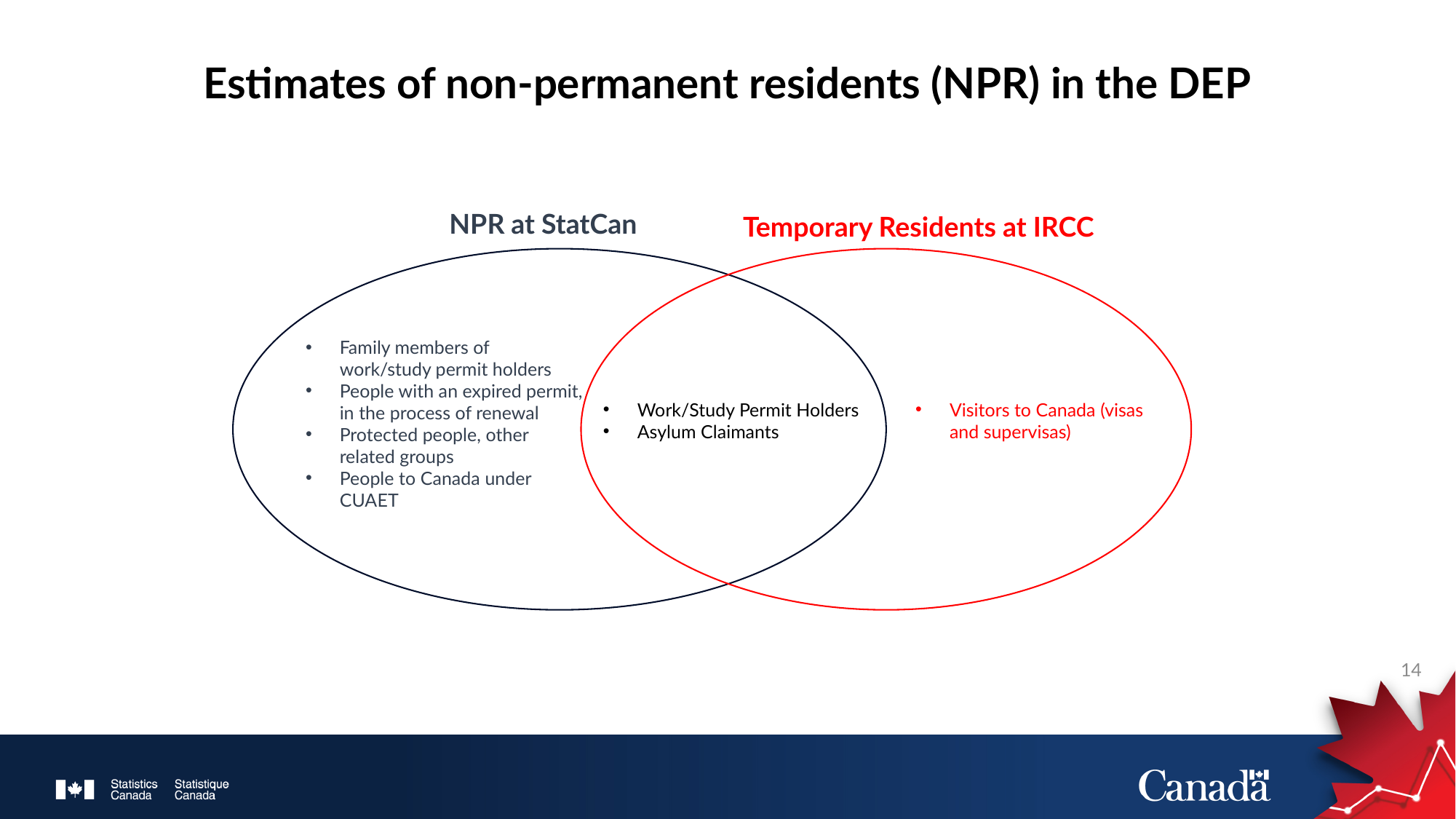

# Estimates of non-permanent residents (NPR) in the DEP
NPR at StatCan
Temporary Residents at IRCC

Family members of work/study permit holders
People with an expired permit, in the process of renewal
Protected people, other related groups
People to Canada under CUAET
Work/Study Permit Holders
Asylum Claimants
Visitors to Canada (visas and supervisas)
14